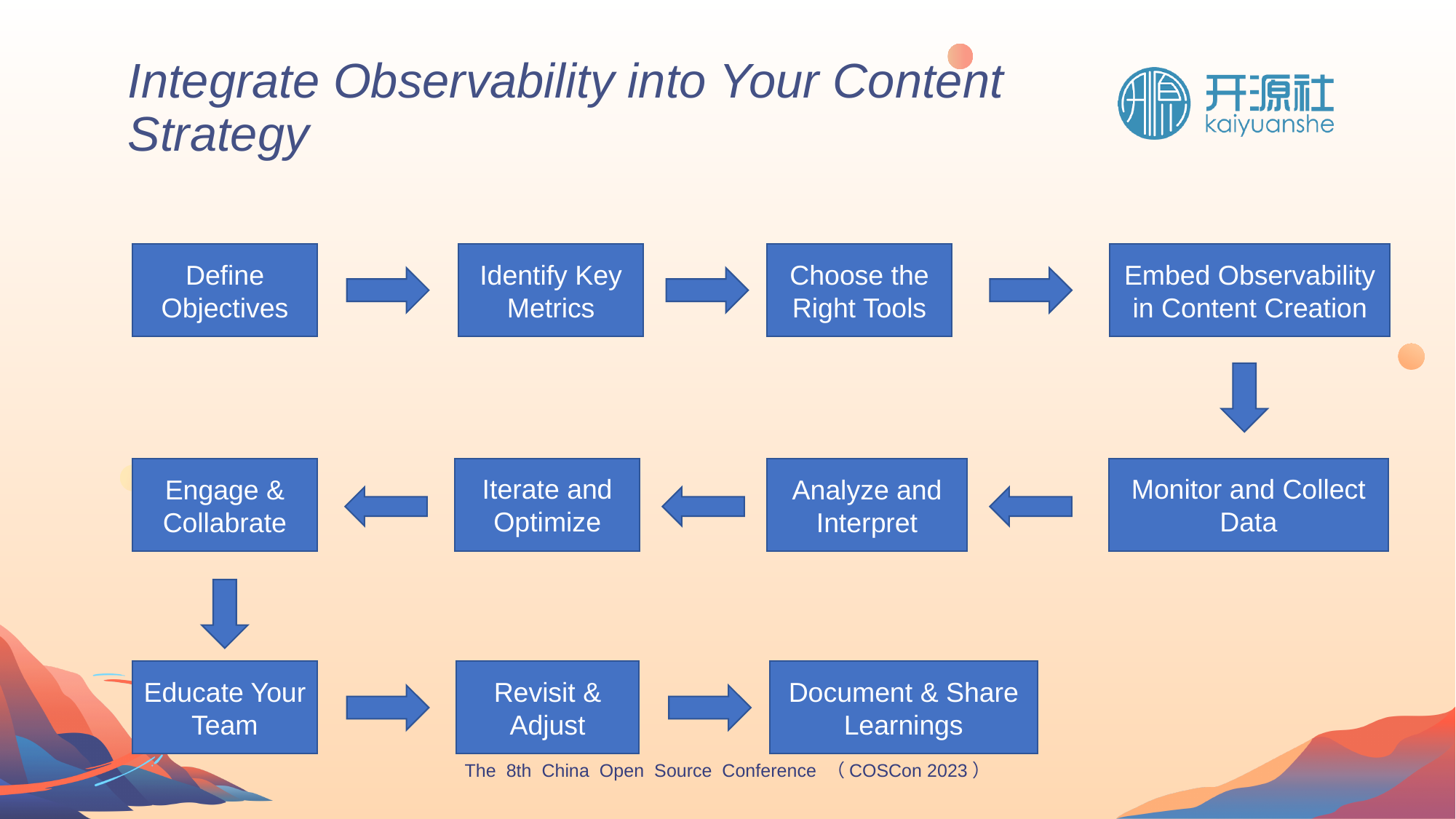

Integrate Observability into Your Content Strategy
Define Objectives
Identify Key Metrics
Choose the Right Tools
Embed Observability in Content Creation

Iterate and Optimize
Monitor and Collect Data
Engage & Collabrate
Analyze and Interpret

Educate Your Team
Revisit & Adjust
Document & Share Learnings